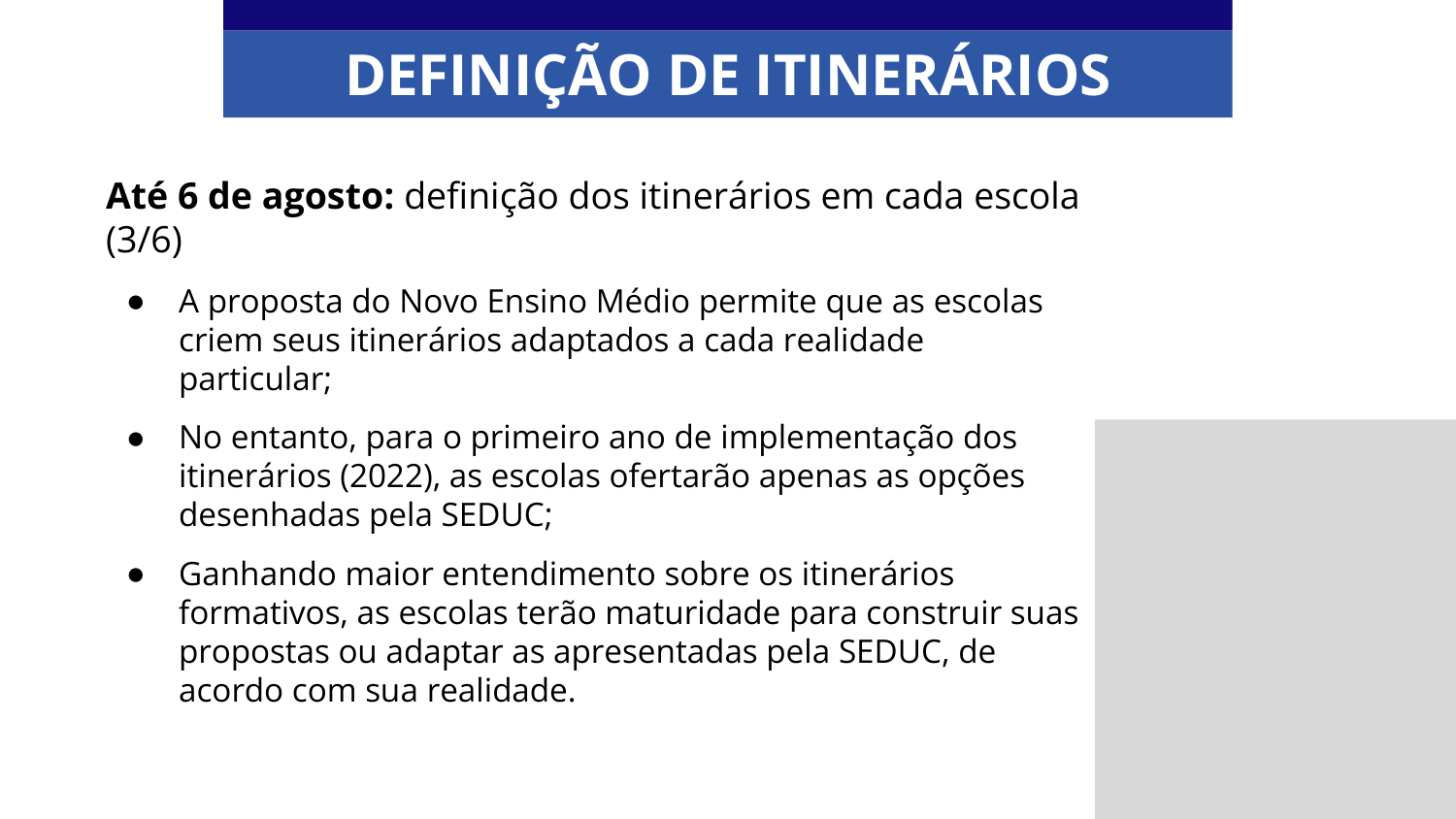

DEFINIÇÃO DE ITINERÁRIOS
Até 6 de agosto: definição dos itinerários em cada escola (3/6)
A proposta do Novo Ensino Médio permite que as escolas criem seus itinerários adaptados a cada realidade particular;
No entanto, para o primeiro ano de implementação dos itinerários (2022), as escolas ofertarão apenas as opções desenhadas pela SEDUC;
Ganhando maior entendimento sobre os itinerários formativos, as escolas terão maturidade para construir suas propostas ou adaptar as apresentadas pela SEDUC, de acordo com sua realidade.